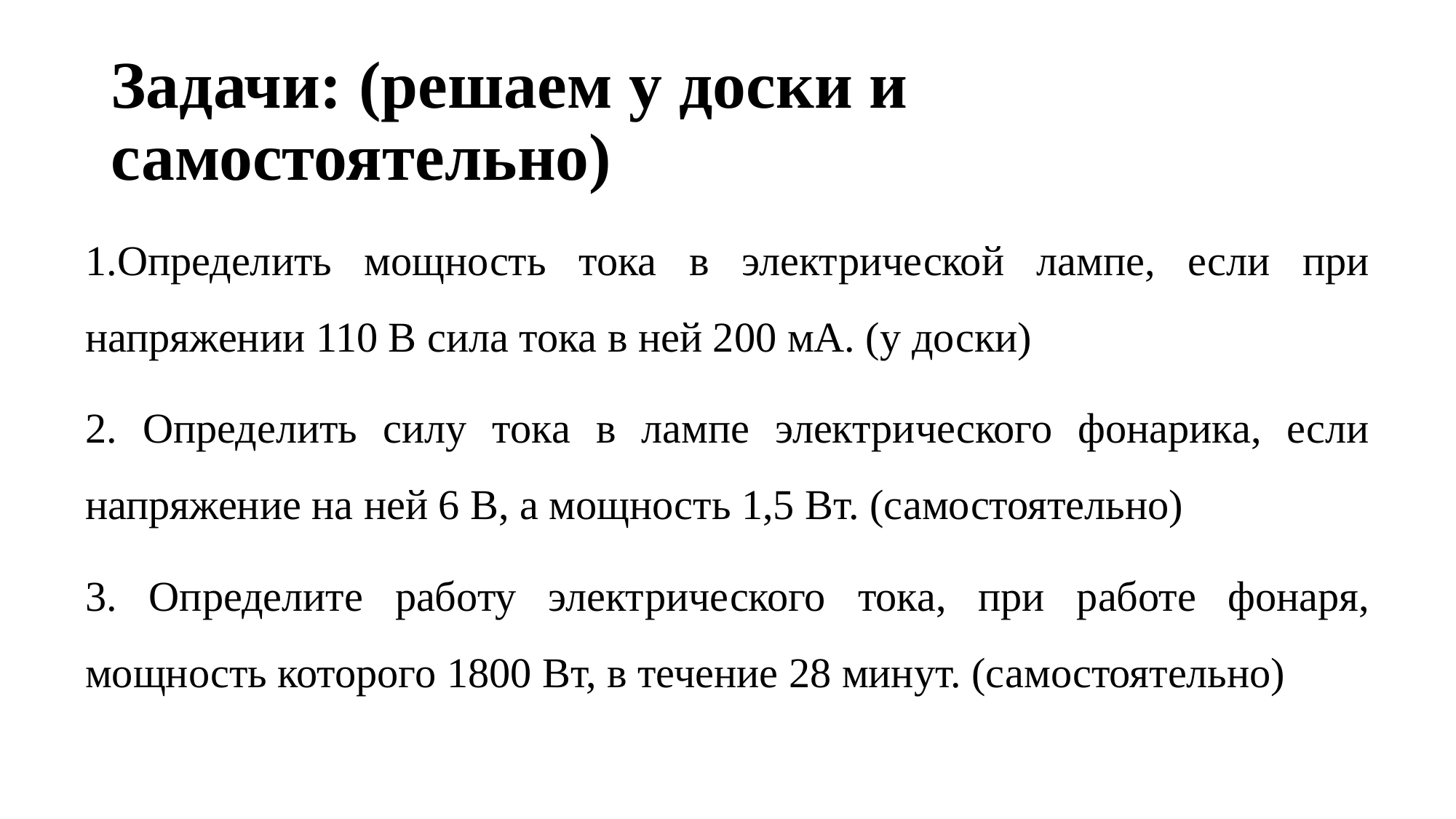

# Задачи: (решаем у доски и самостоятельно)
1.Определить мощность тока в электрической лампе, если при напряжении 110 В сила тока в ней 200 мА. (у доски)
2. Определить силу тока в лампе электрического фонарика, если напряжение на ней 6 В, а мощность 1,5 Вт. (самостоятельно)
3. Определите работу электрического тока, при работе фонаря, мощность которого 1800 Вт, в течение 28 минут. (самостоятельно)